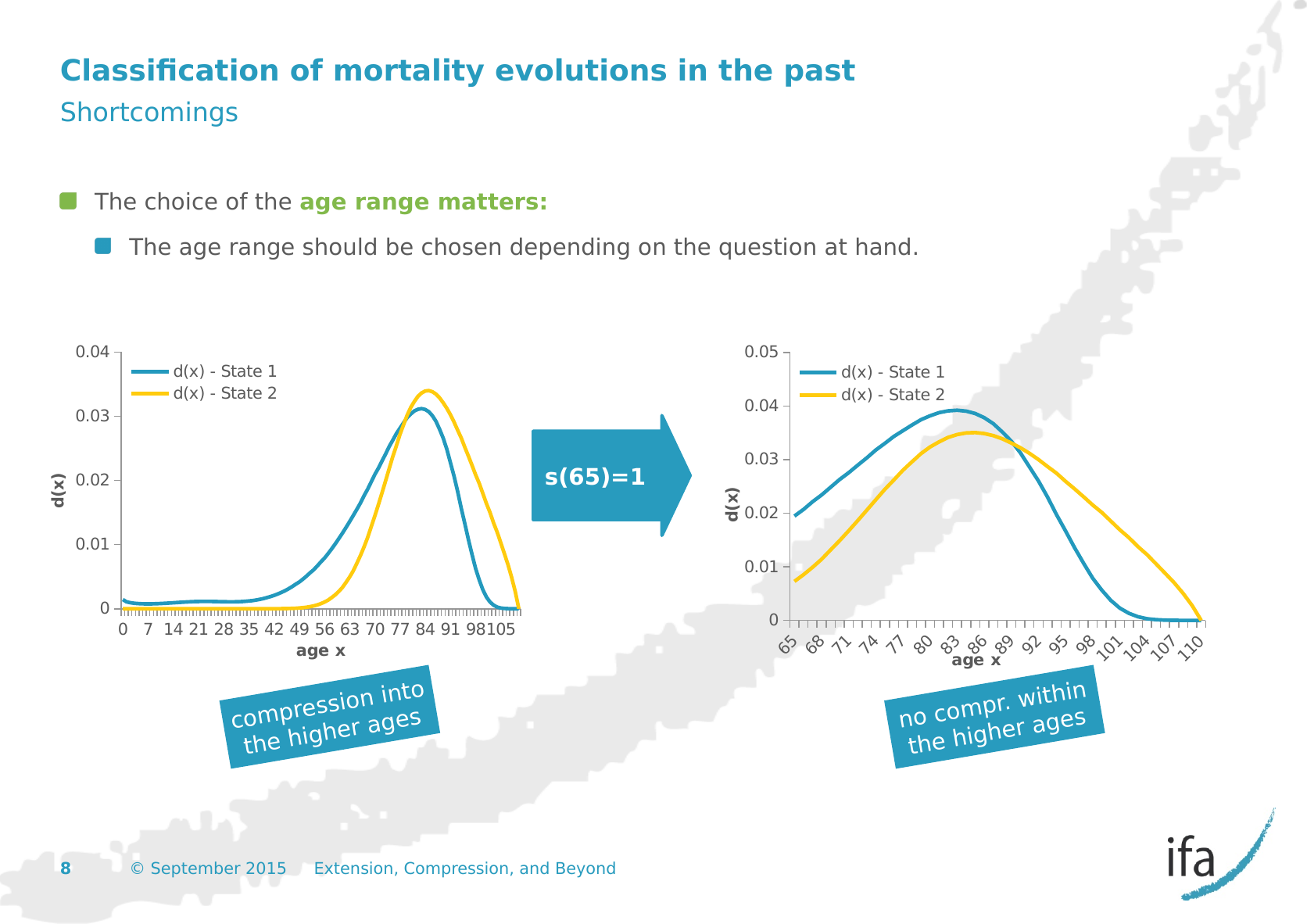

# Classification of mortality evolutions in the past
Shortcomings
The choice of the age range matters:
The age range should be chosen depending on the question at hand.

### Chart

| Category |  |  |
|---|---|---|
| 0 | 0.0014371736308562701 | 0.0 |
| 1 | 0.0010888600389186186 | 0.0 |
| 2 | 0.0009583796967785934 | 0.0 |
| 3 | 0.000872012484095408 | 0.0 |
| 4 | 0.0008183585195370453 | 0.0 |
| 5 | 0.0007876793305243752 | 0.0 |
| 6 | 0.0007705878414622256 | 0.0 |
| 7 | 0.0007654340610978589 | 0.0 |
| 8 | 0.0007705133637911937 | 0.0 |
| 9 | 0.0007866614392644266 | 0.0 |
| 10 | 0.00080797709050906 | 9.992007221626535e-16 |
| 11 | 0.0008343422505079389 | 3.21964677141299e-15 |
| 12 | 0.0008642793437443372 | 9.103828801926369e-15 |
| 13 | 0.0009011302000105923 | 3.108624468950475e-14 |
| 14 | 0.000934315287461577 | 7.172040739078573e-14 |
| 15 | 0.0009718825894555749 | 1.5543122344752363e-13 |
| 16 | 0.001007763964188005 | 4.006794895872234e-13 |
| 17 | 0.0010447243947957485 | 9.534595335480925e-13 |
| 18 | 0.001073586503771987 | 2.1197488209168223e-12 |
| 19 | 0.0011007552464052973 | 4.446554235926246e-12 |
| 20 | 0.0011217826772551565 | 8.870015832940329e-12 |
| 21 | 0.0011376809602452517 | 1.9779622384419472e-11 |
| 22 | 0.0011453856045929884 | 3.599831543965622e-11 |
| 23 | 0.0011471303801160481 | 7.262579426736734e-11 |
| 24 | 0.001143337049491217 | 1.3997636383322817e-10 |
| 25 | 0.0011343943323639527 | 2.918297825615944e-10 |
| 26 | 0.0011221261287894801 | 5.178791839810551e-10 |
| 27 | 0.0011099377332495241 | 9.894215446948413e-10 |
| 28 | 0.0010984674772148721 | 2.003405330519579e-09 |
| 29 | 0.0010889730705535591 | 3.531942960322017e-09 |
| 30 | 0.0010857999685482981 | 6.5826356587806204e-09 |
| 31 | 0.0010892198401024622 | 1.1818493073079174e-08 |
| 32 | 0.0011025868331729944 | 2.21511129439024e-08 |
| 33 | 0.001125120779088221 | 3.9947712915378265e-08 |
| 34 | 0.001165228475158432 | 7.444709848591948e-08 |
| 35 | 0.001216513454396777 | 1.3349924643524316e-07 |
| 36 | 0.0012754184630440221 | 2.313082959615189e-07 |
| 37 | 0.00136101617834628 | 4.109367071070154e-07 |
| 38 | 0.0014685888563221727 | 7.056361712720671e-07 |
| 39 | 0.0015828320829300861 | 1.234727050269946e-06 |
| 40 | 0.0017388281111310223 | 2.0900531715328847e-06 |
| 41 | 0.0018996480027937473 | 3.587244542080395e-06 |
| 42 | 0.002085110518417101 | 5.722418964904129e-06 |
| 43 | 0.0022970604096534952 | 9.262673048571237e-06 |
| 44 | 0.0025373174495834164 | 1.5148428814670878e-05 |
| 45 | 0.0028076578375819737 | 2.3262968884219056e-05 |
| 46 | 0.0031097940451603355 | 3.611557308336192e-05 |
| 47 | 0.003445353210729808 | 5.475379176100889e-05 |
| 48 | 0.003815854224719306 | 7.8848074976823e-05 |
| 49 | 0.004162292543147705 | 0.00011805748732507448 |
| 50 | 0.004601245752374212 | 0.00016842048977661102 |
| 51 | 0.005078665807327082 | 0.00023610181532030002 |
| 52 | 0.005595421540228851 | 0.0003256085821116142 |
| 53 | 0.006070152957541208 | 0.00044219990077043676 |
| 54 | 0.006661457129841343 | 0.0005919079718035307 |
| 55 | 0.007293215481938414 | 0.0007979842307651624 |
| 56 | 0.007866804219739842 | 0.001039038388522818 |
| 57 | 0.008573005072770375 | 0.001336381562702663 |
| 58 | 0.009318301181377664 | 0.0017296062467433426 |
| 59 | 0.010101533848838204 | 0.0021722625807331078 |
| 60 | 0.010921159496598604 | 0.002699070727800964 |
| 61 | 0.0117752345579164 | 0.0033191534279651824 |
| 62 | 0.012661403563381303 | 0.004101161896678973 |
| 63 | 0.01357689081462844 | 0.004941672299473423 |
| 64 | 0.01451849602534956 | 0.005898980155680911 |
| 65 | 0.015482594285213203 | 0.0070659800160783855 |
| 66 | 0.016465140672419783 | 0.008278644958360523 |
| 67 | 0.017604906738615703 | 0.009615386969434236 |
| 68 | 0.018611475249916007 | 0.01107290383577342 |
| 69 | 0.019765359084743247 | 0.012769733403544698 |
| 70 | 0.020914902620643414 | 0.014451996861702066 |
| 71 | 0.021910164577056992 | 0.01622161886820764 |
| 72 | 0.02302707747237909 | 0.018059337544419577 |
| 73 | 0.02411275933782277 | 0.019941650126639 |
| 74 | 0.025284357783842817 | 0.021840965912589733 |
| 75 | 0.026270256718629006 | 0.023725934149896388 |
| 76 | 0.027303709722437796 | 0.02542329778080932 |
| 77 | 0.028143881931291744 | 0.027181238877539062 |
| 78 | 0.028988083880806703 | 0.028696740015874158 |
| 79 | 0.029785023161280448 | 0.030185573032519456 |
| 80 | 0.030361719292337427 | 0.031386033855992146 |
| 81 | 0.030832280055996378 | 0.032314206821033045 |
| 82 | 0.031092093217375296 | 0.03311378163589083 |
| 83 | 0.03118743754058624 | 0.03363175511190021 |
| 84 | 0.03105414491208819 | 0.03392832123409999 |
| 85 | 0.030707147492903885 | 0.03399177498825774 |
| 86 | 0.03007841122329547 | 0.033814465719951184 |
| 87 | 0.02919598408559399 | 0.03344157424939381 |
| 88 | 0.02795719491732238 | 0.032868000302331446 |
| 89 | 0.02658717570962532 | 0.03209803113504389 |
| 90 | 0.024865094944114572 | 0.031243306688378637 |
| 91 | 0.022774347842211204 | 0.030243204523890614 |
| 92 | 0.02068414537374041 | 0.02910720140566917 |
| 93 | 0.018305415991783147 | 0.027846357335285392 |
| 94 | 0.015686583177663065 | 0.02663073129747699 |
| 95 | 0.013275628645007627 | 0.02516834655958214 |
| 96 | 0.010780827512556861 | 0.02379467355674944 |
| 97 | 0.008466278571463773 | 0.02236138896818163 |
| 98 | 0.006259296365142453 | 0.020877543520317475 |
| 99 | 0.00450378602301298 | 0.01954429549003108 |
| 100 | 0.0029786983460855145 | 0.0179873916012226 |
| 101 | 0.0018241516965172321 | 0.01640103111576592 |
| 102 | 0.001058402375533392 | 0.014992588689689905 |
| 103 | 0.0005522878192034398 | 0.013362561368200573 |
| 104 | 0.00025154703447622805 | 0.011919710515953003 |
| 105 | 0.00011168528179908866 | 0.01025196384766506 |
| 106 | 4.6145035708351985e-05 | 0.008563174093937287 |
| 107 | 1.604314378334364e-05 | 0.006851550737626683 |
| 108 | 5.449262590795038e-06 | 0.004896624834189582 |
| 109 | 1.042448457941762e-06 | 0.0026881287770385513 |
| 110 | 0.0 | 0.0 |

### Chart

| Category |  |  |
|---|---|---|
| 65 | 0.019470794405028427 | 0.00728563669991679 |
| 66 | 0.02070643736939737 | 0.008535999167414545 |
| 67 | 0.02213979862242242 | 0.009914295827189725 |
| 68 | 0.02340565162981019 | 0.01141712181141068 |
| 69 | 0.024856767282738116 | 0.013166699894610423 |
| 70 | 0.026302424608301234 | 0.014901259058631721 |
| 71 | 0.027554058577098372 | 0.016725892443702303 |
| 72 | 0.028958679853902627 | 0.01862073938652782 |
| 73 | 0.03032402522186308 | 0.02056156650442609 |
| 74 | 0.03179741863691178 | 0.022519925396379776 |
| 75 | 0.03303727773996232 | 0.024463490724423508 |
| 76 | 0.03433694048341098 | 0.026213619472925893 |
| 77 | 0.0353935347493368 | 0.02802620882945984 |
| 78 | 0.036455196786882256 | 0.029588821614536465 |
| 79 | 0.03745742164646 | 0.03112393725899589 |
| 80 | 0.038182670373845935 | 0.03236171622417884 |
| 81 | 0.038774444059540614 | 0.0333187428507169 |
| 82 | 0.039101183141876494 | 0.0341431736589278 |
| 83 | 0.03922108744736501 | 0.03467724912444149 |
| 84 | 0.03905345963787887 | 0.034983034453431094 |
| 85 | 0.03861707828708239 | 0.035048460763580154 |
| 86 | 0.03782638427191859 | 0.03486563956829378 |
| 87 | 0.03671665052451861 | 0.03448115620196708 |
| 88 | 0.035158758561307374 | 0.03388975184060106 |
| 89 | 0.033435832685152024 | 0.0330958470163263 |
| 90 | 0.03127015683545692 | 0.03221455216652875 |
| 91 | 0.02864084896726917 | 0.031183360312507086 |
| 92 | 0.026012226025999802 | 0.0300120428179061 |
| 93 | 0.023020753803187327 | 0.028712003501186023 |
| 94 | 0.019727329305616416 | 0.027458587888025705 |
| 95 | 0.016695330975075598 | 0.025950742707093816 |
| 96 | 0.013557887789745041 | 0.024534366999782176 |
| 97 | 0.010647128407808619 | 0.023056526590364997 |
| 98 | 0.007871644144433004 | 0.02152655356081143 |
| 99 | 0.0056639275100089275 | 0.020151859497504906 |
| 100 | 0.0037459886904496606 | 0.018546556894789457 |
| 101 | 0.002294039486676489 | 0.016910881992533523 |
| 102 | 0.001331038886130743 | 0.01545865600183018 |
| 103 | 0.0006945530175380156 | 0.013777956813849598 |
| 104 | 0.0003163436631649613 | 0.012290252758966794 |
| 105 | 0.00014045457240034932 | 0.01057066166120054 |
| 106 | 5.803165067421041e-05 | 0.008829373321832798 |
| 107 | 2.0175737247996497e-05 | 0.0070645415627851515 |
| 108 | 6.852951747609582e-06 | 0.00504884382867181 |
| 109 | 1.3109753590719632e-06 | 0.0027716933288135788 |
| 110 | -8.217032725897282e-16 | 7.788387507400508e-16 |
s(65)=1
no compr. within the higher ages
compression into the higher ages
8
© September 2015
Extension, Compression, and Beyond